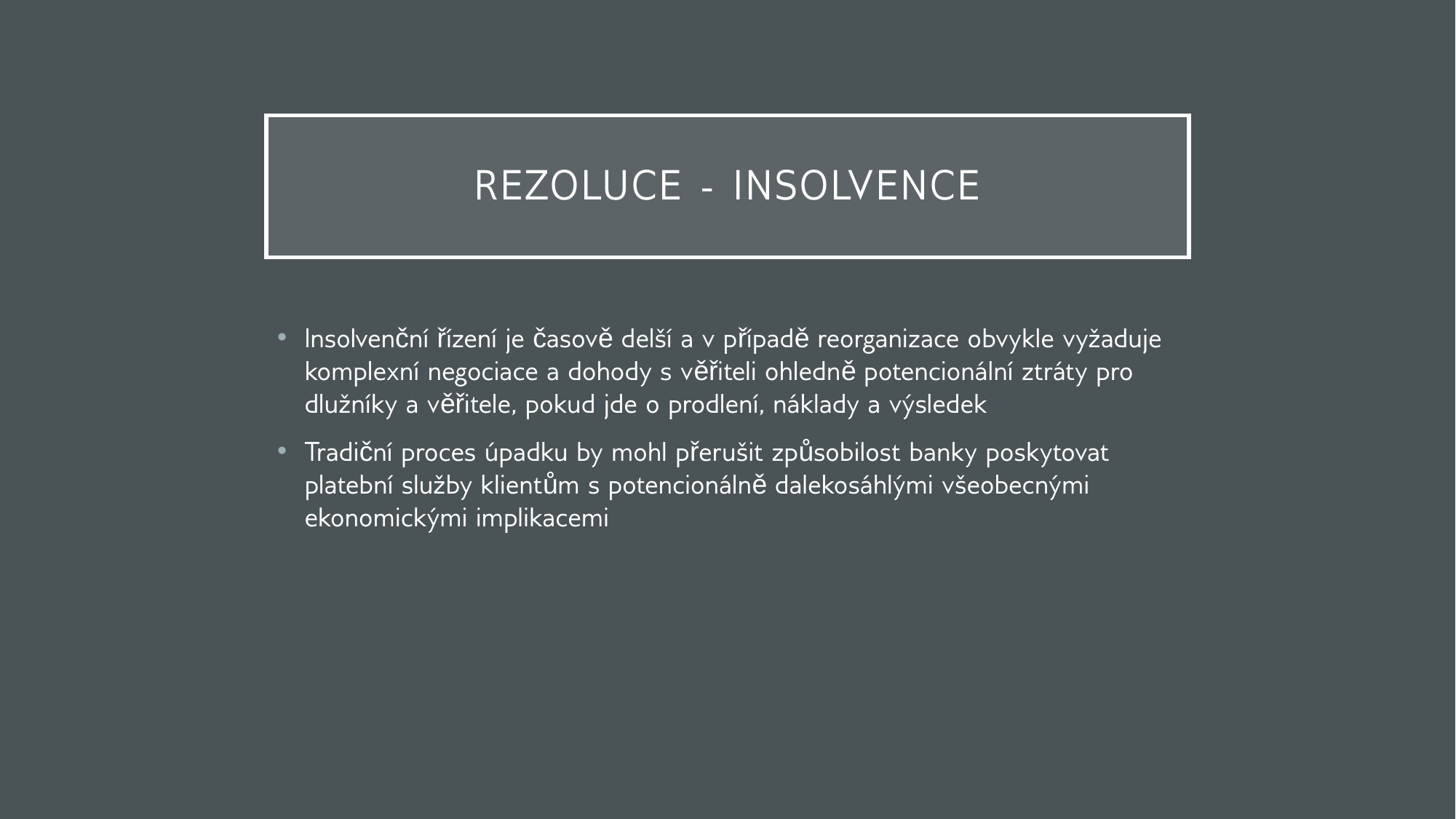

# Rezoluce - Insolvence
Insolvenční řízení je časově delší a v případě reorganizace obvykle vyžaduje komplexní negociace a dohody s věřiteli ohledně potencionální ztráty pro dlužníky a věřitele, pokud jde o prodlení, náklady a výsledek
Tradiční proces úpadku by mohl přerušit způsobilost banky poskytovat platební služby klientům s potencionálně dalekosáhlými všeobecnými ekonomickými implikacemi